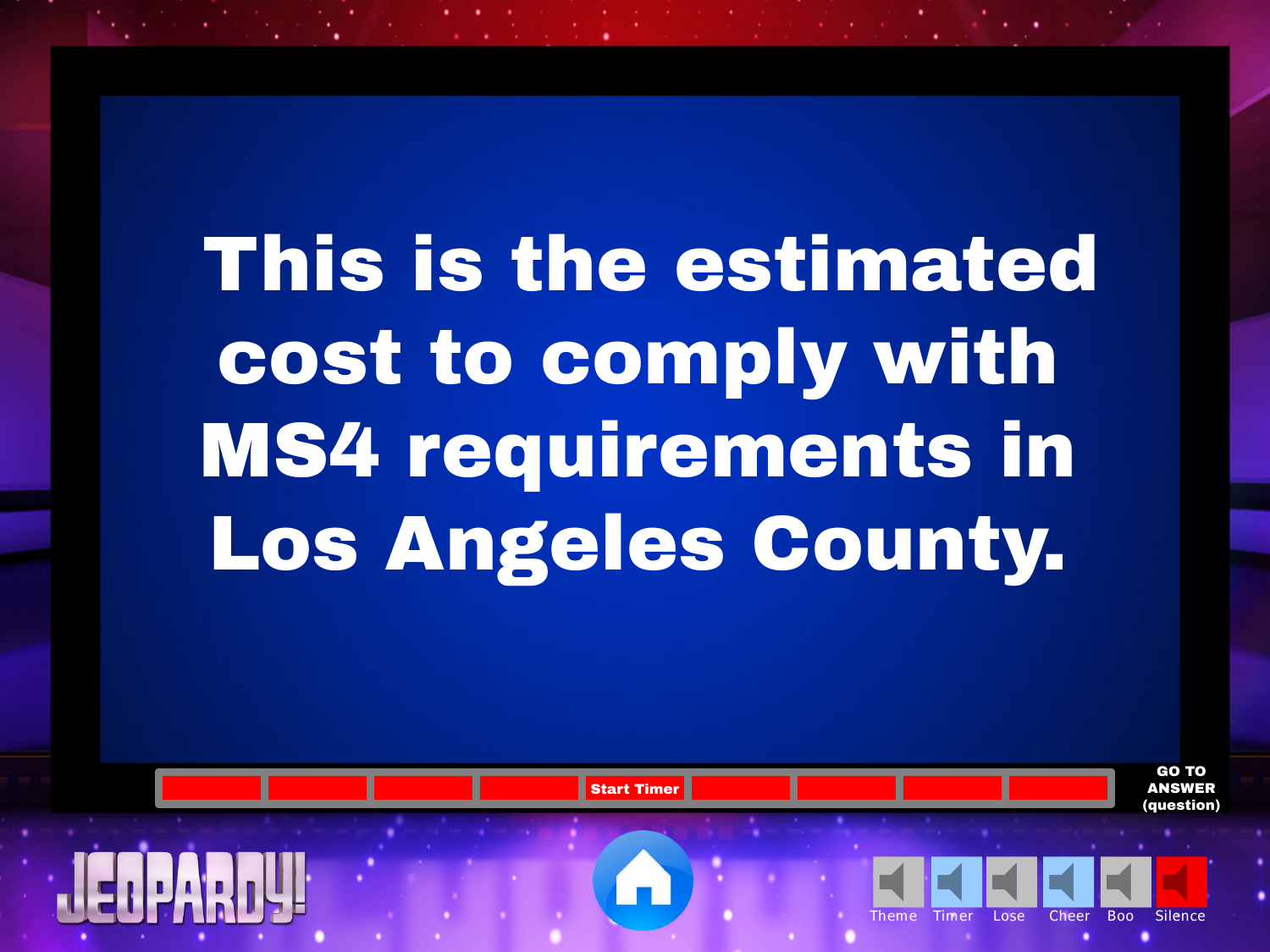

This is the estimated cost to comply with MS4 requirements in Los Angeles County.